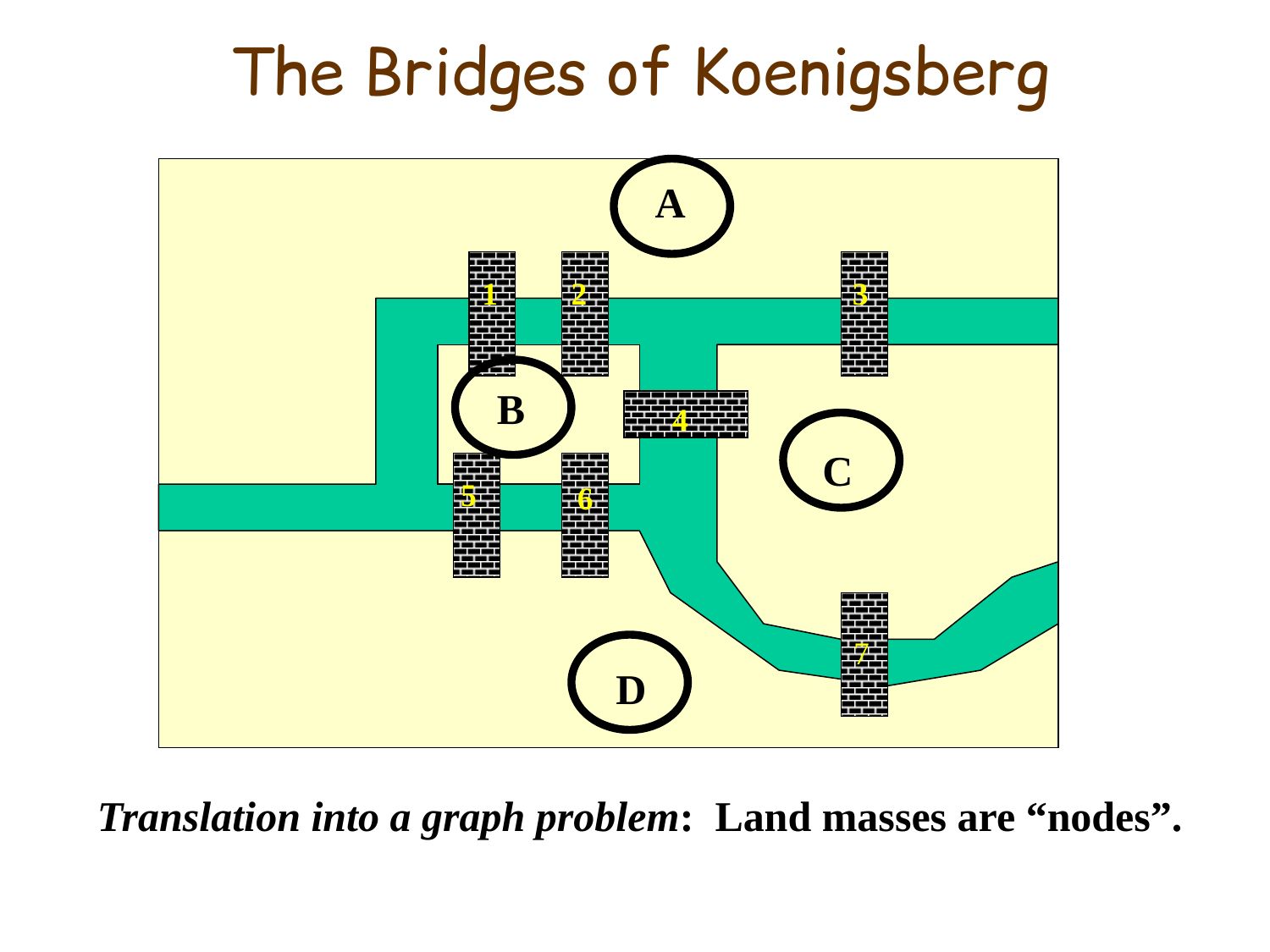

# The Bridges of Koenigsberg

A

1
2
3

B
4

C

5
6

7

D
Translation into a graph problem:  Land masses are “nodes”.